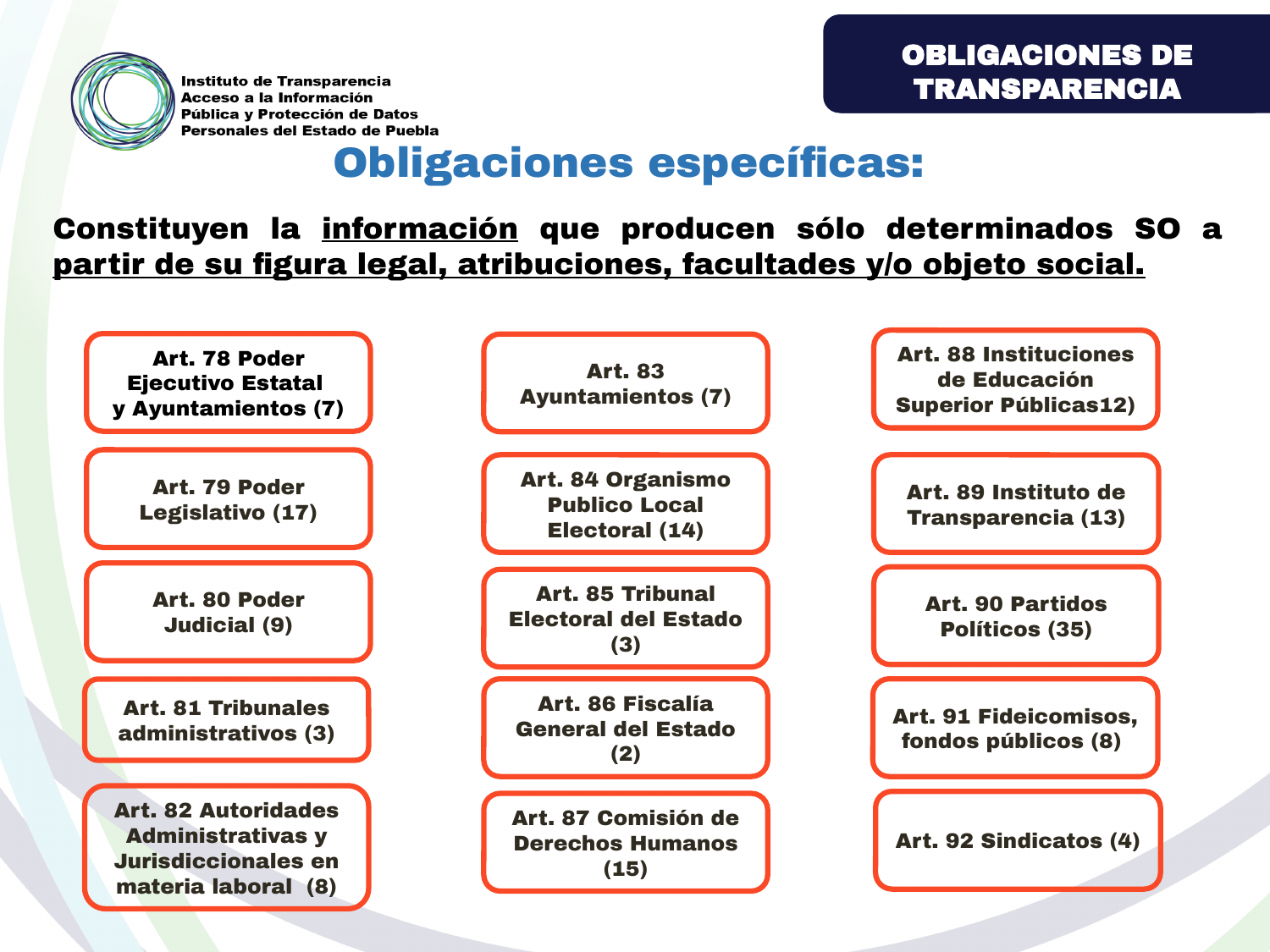

OBLIGACIONES DE TRANSPARENCIA
Obligaciones específicas:
Constituyen la información que producen sólo determinados SO a partir de su figura legal, atribuciones, facultades y/o objeto social.
Art. 88 Instituciones de Educación Superior Públicas12)
Art. 78 Poder Ejecutivo Estatal
y Ayuntamientos (7)
Art. 83 Ayuntamientos (7)
Art. 79 Poder Legislativo (17)
Art. 84 Organismo Publico Local Electoral (14)
Art. 89 Instituto de Transparencia (13)
Art. 80 Poder Judicial (9)
Art. 90 Partidos Políticos (35)
Art. 85 Tribunal Electoral del Estado (3)
Art. 86 Fiscalía General del Estado (2)
Art. 91 Fideicomisos, fondos públicos (8)
Art. 81 Tribunales administrativos (3)
Art. 82 Autoridades Administrativas y Jurisdiccionales en materia laboral  (8)
Art. 92 Sindicatos (4)
Art. 87 Comisión de Derechos Humanos (15)